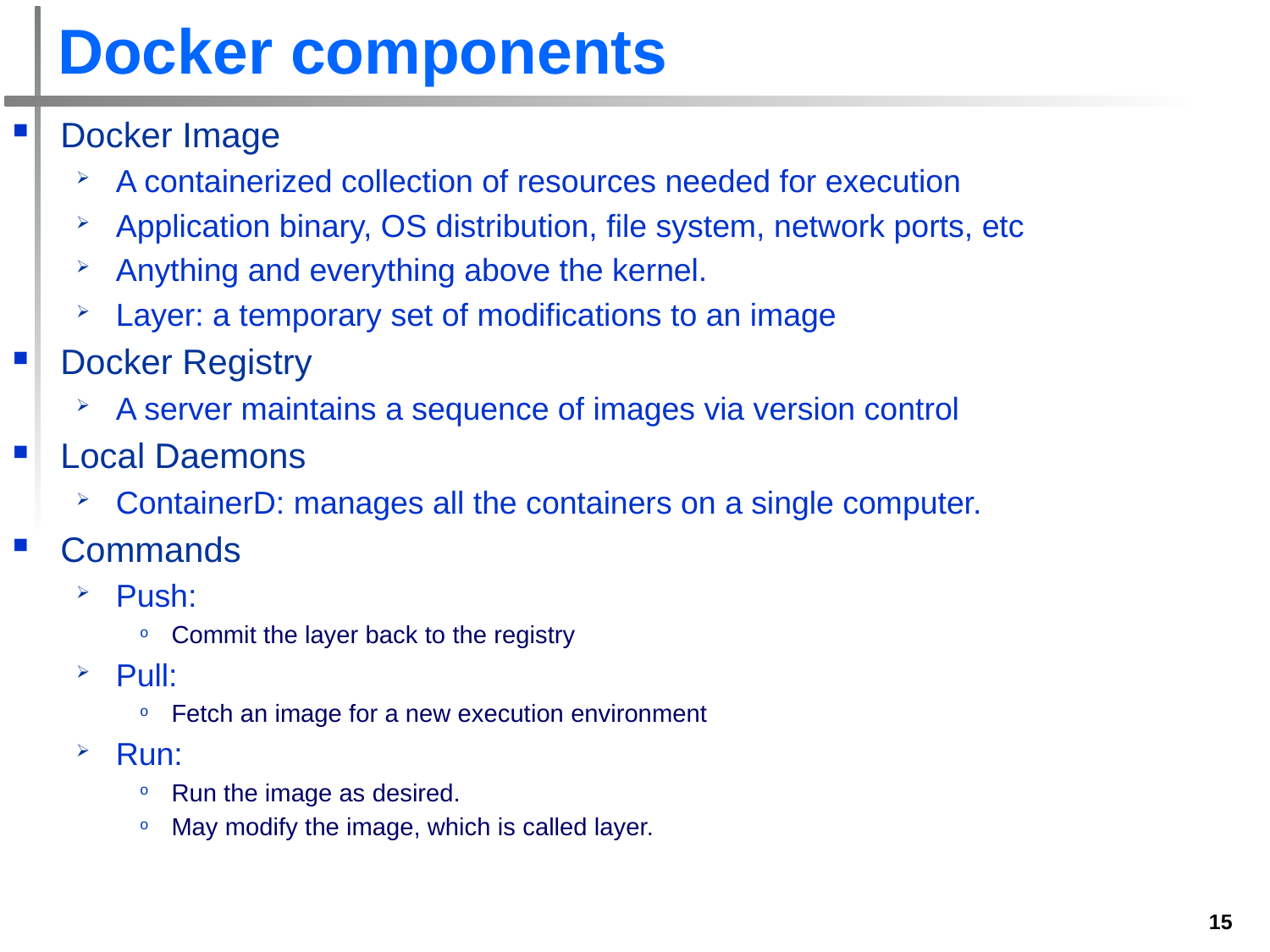

# Docker components
Docker Image
A containerized collection of resources needed for execution
Application binary, OS distribution, file system, network ports, etc
Anything and everything above the kernel.
Layer: a temporary set of modifications to an image
Docker Registry
A server maintains a sequence of images via version control
Local Daemons
ContainerD: manages all the containers on a single computer.
Commands
Push:
Commit the layer back to the registry
Pull:
Fetch an image for a new execution environment
Run:
Run the image as desired.
May modify the image, which is called layer.